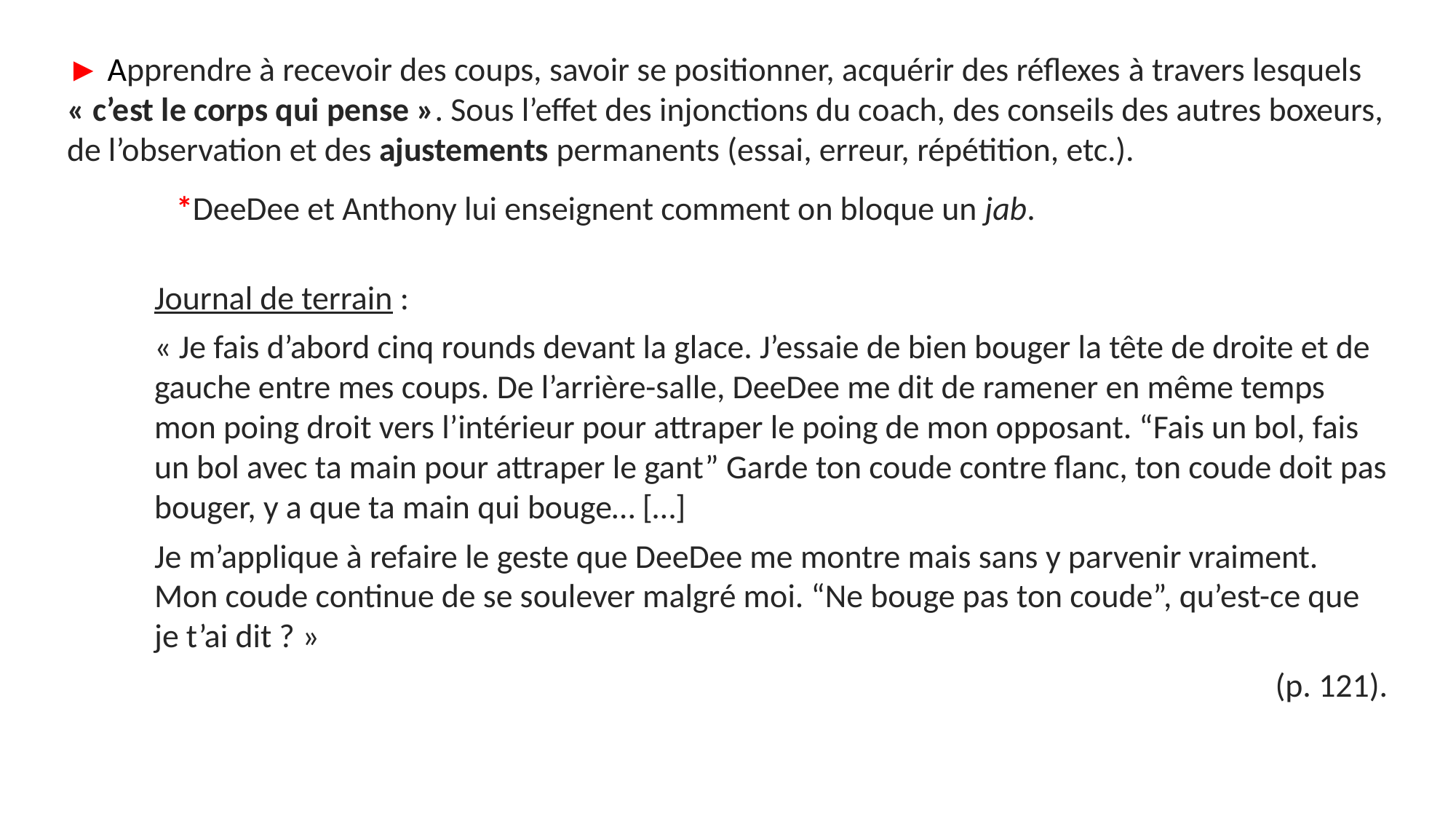

► Apprendre à recevoir des coups, savoir se positionner, acquérir des réflexes à travers lesquels « c’est le corps qui pense ». Sous l’effet des injonctions du coach, des conseils des autres boxeurs, de l’observation et des ajustements permanents (essai, erreur, répétition, etc.).
	*DeeDee et Anthony lui enseignent comment on bloque un jab.

Journal de terrain :
« Je fais d’abord cinq rounds devant la glace. J’essaie de bien bouger la tête de droite et de gauche entre mes coups. De l’arrière-salle, DeeDee me dit de ramener en même temps mon poing droit vers l’intérieur pour attraper le poing de mon opposant. “Fais un bol, fais un bol avec ta main pour attraper le gant” Garde ton coude contre flanc, ton coude doit pas bouger, y a que ta main qui bouge… […]
Je m’applique à refaire le geste que DeeDee me montre mais sans y parvenir vraiment. Mon coude continue de se soulever malgré moi. “Ne bouge pas ton coude”, qu’est-ce que je t’ai dit ? »
(p. 121).